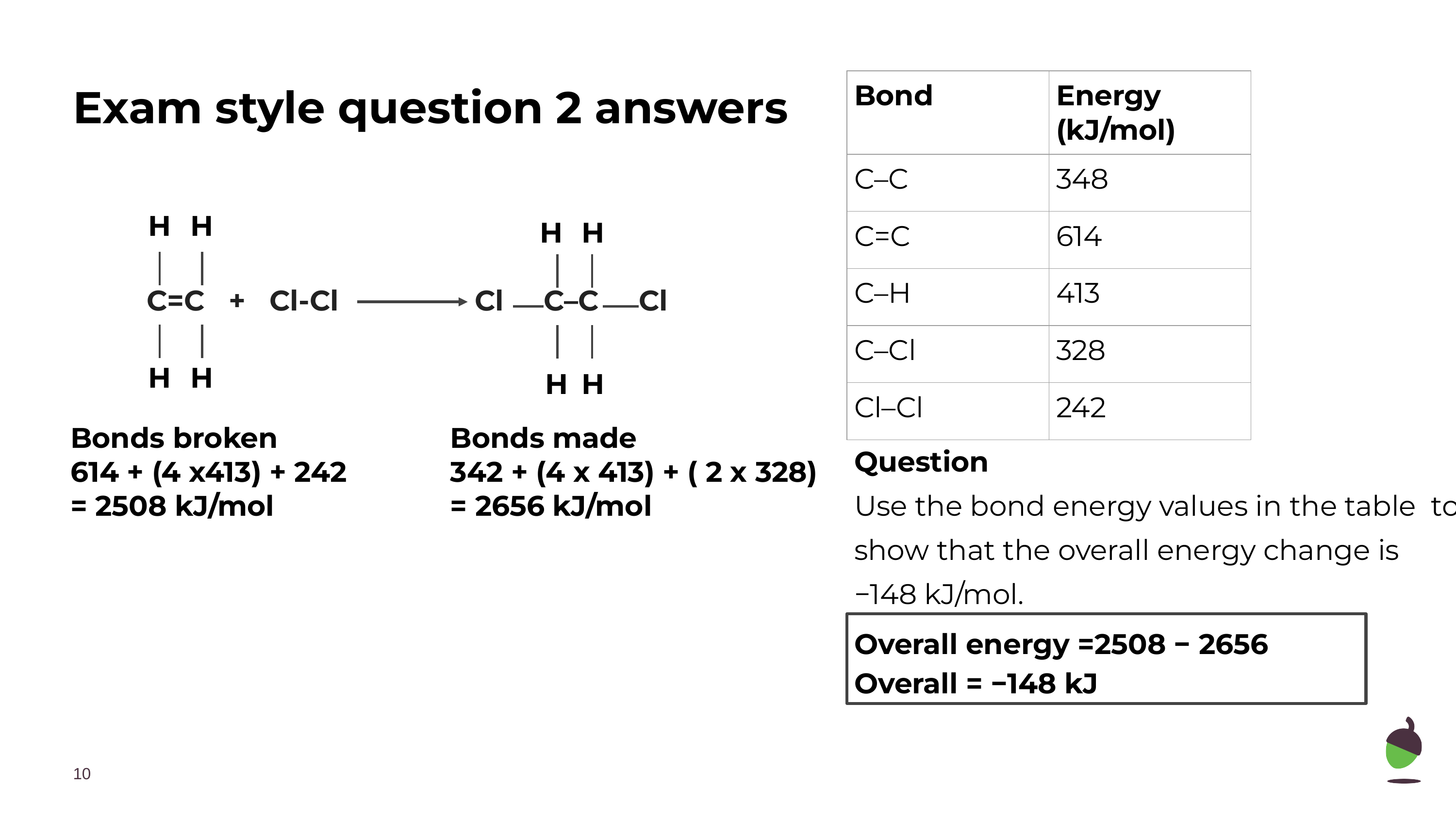

# Exam style question 2 answers
| Bond | Energy (kJ/mol) |
| --- | --- |
| C–C | 348 |
| C=C | 614 |
| C–H | 413 |
| C–Cl | 328 |
| Cl–Cl | 242 |
H
H
H
H
C=C   +   Cl-Cl                 Cl     C–C     Cl
H
H
H
H
Bonds broken
614 + (4 x413) + 242
= 2508 kJ/mol
Bonds made
342 + (4 x 413) + ( 2 x 328)
= 2656 kJ/mol
Question
Use the bond energy values in the table  to show that the overall energy change is −148 kJ/mol.
Overall energy =2508 − 2656
Overall = −148 kJ
10